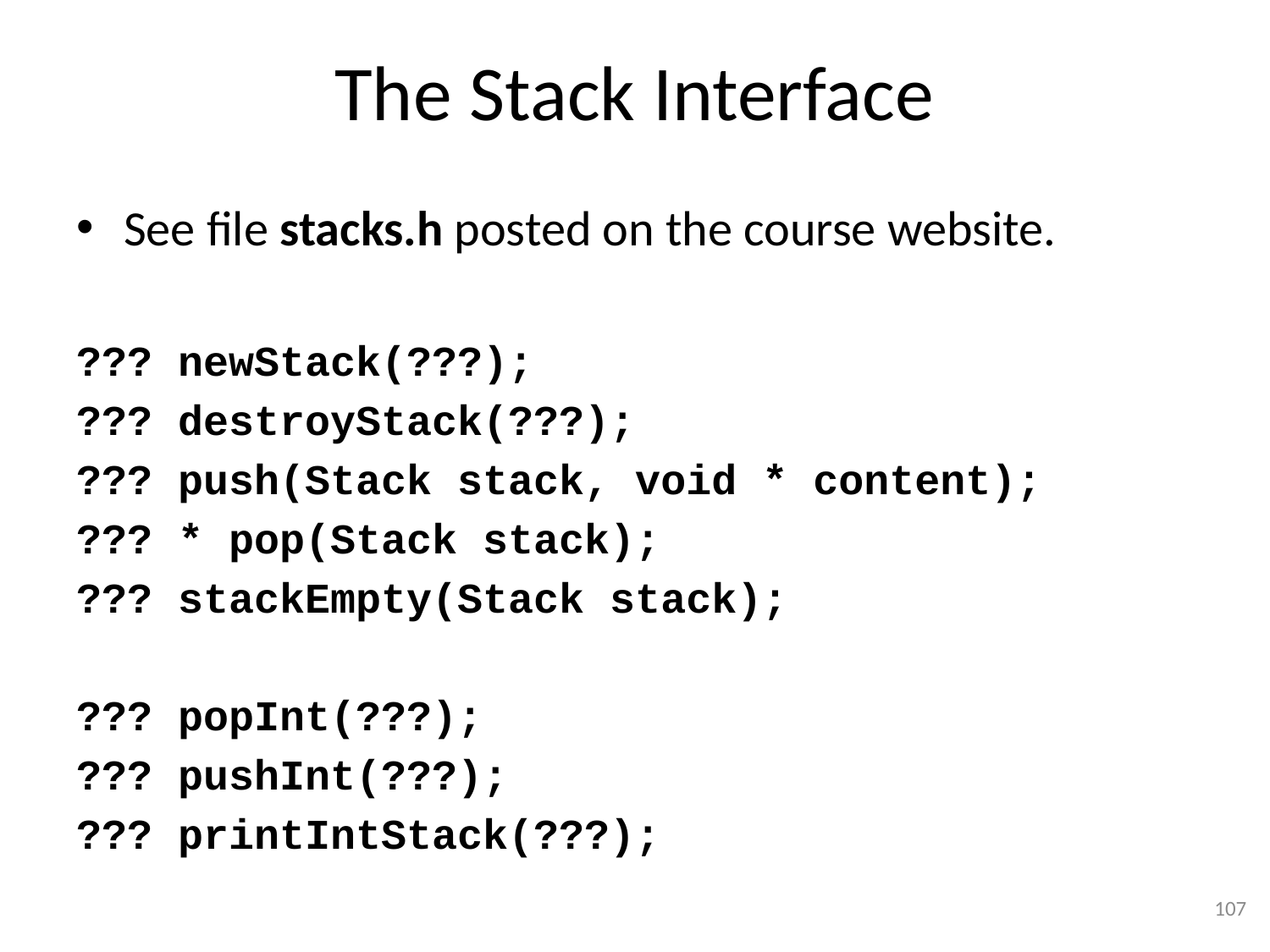

# The Stack Interface
See file stacks.h posted on the course website.

??? newStack(???);
??? destroyStack(???);
??? push(Stack stack, void * content);
??? * pop(Stack stack);
??? stackEmpty(Stack stack);

??? popInt(???);
??? pushInt(???);
??? printIntStack(???);
107